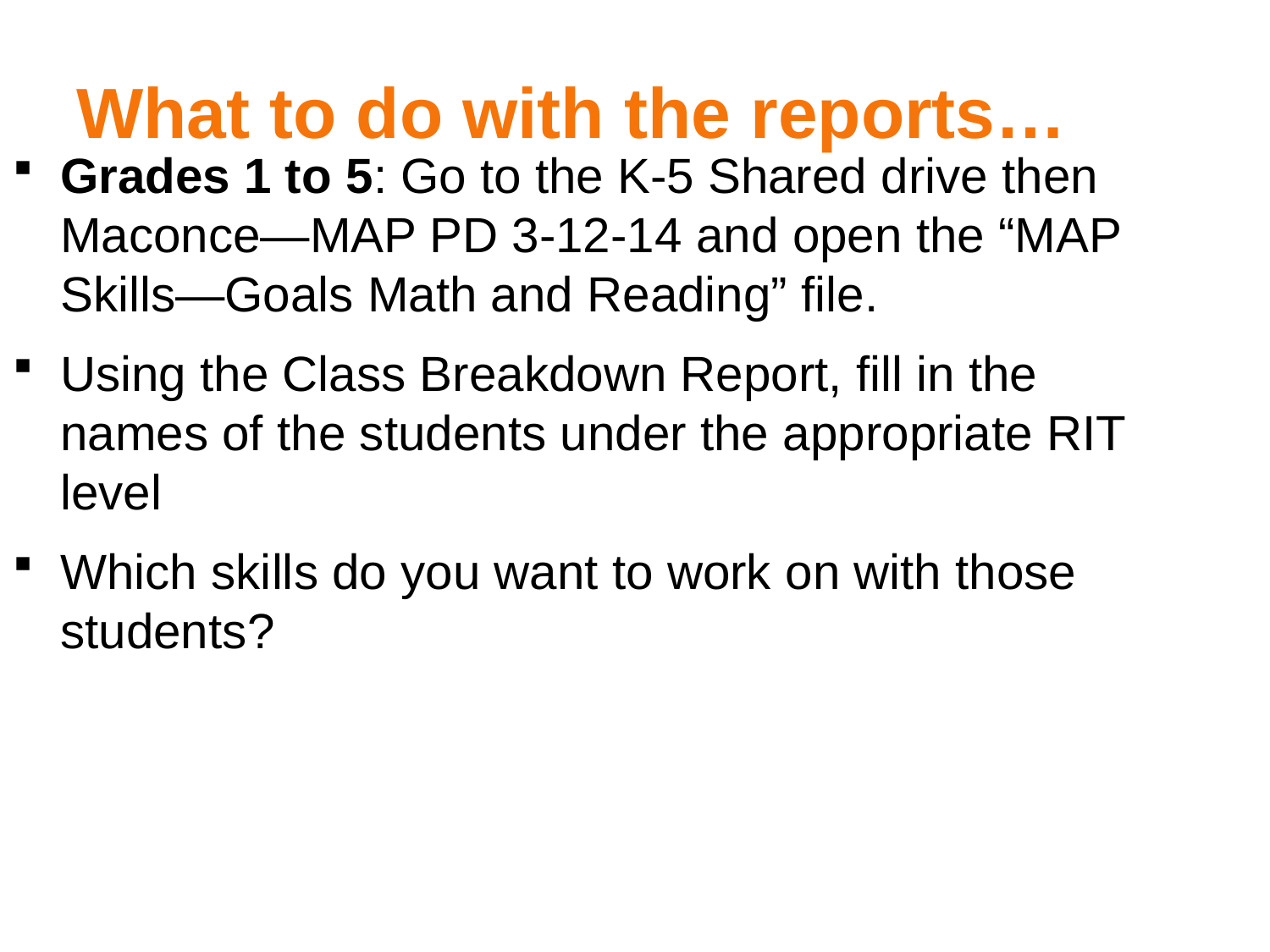

What to do with the reports…
Grades 1 to 5: Go to the K-5 Shared drive then Maconce—MAP PD 3-12-14 and open the “MAP Skills—Goals Math and Reading” file.
Using the Class Breakdown Report, fill in the names of the students under the appropriate RIT level
Which skills do you want to work on with those students?